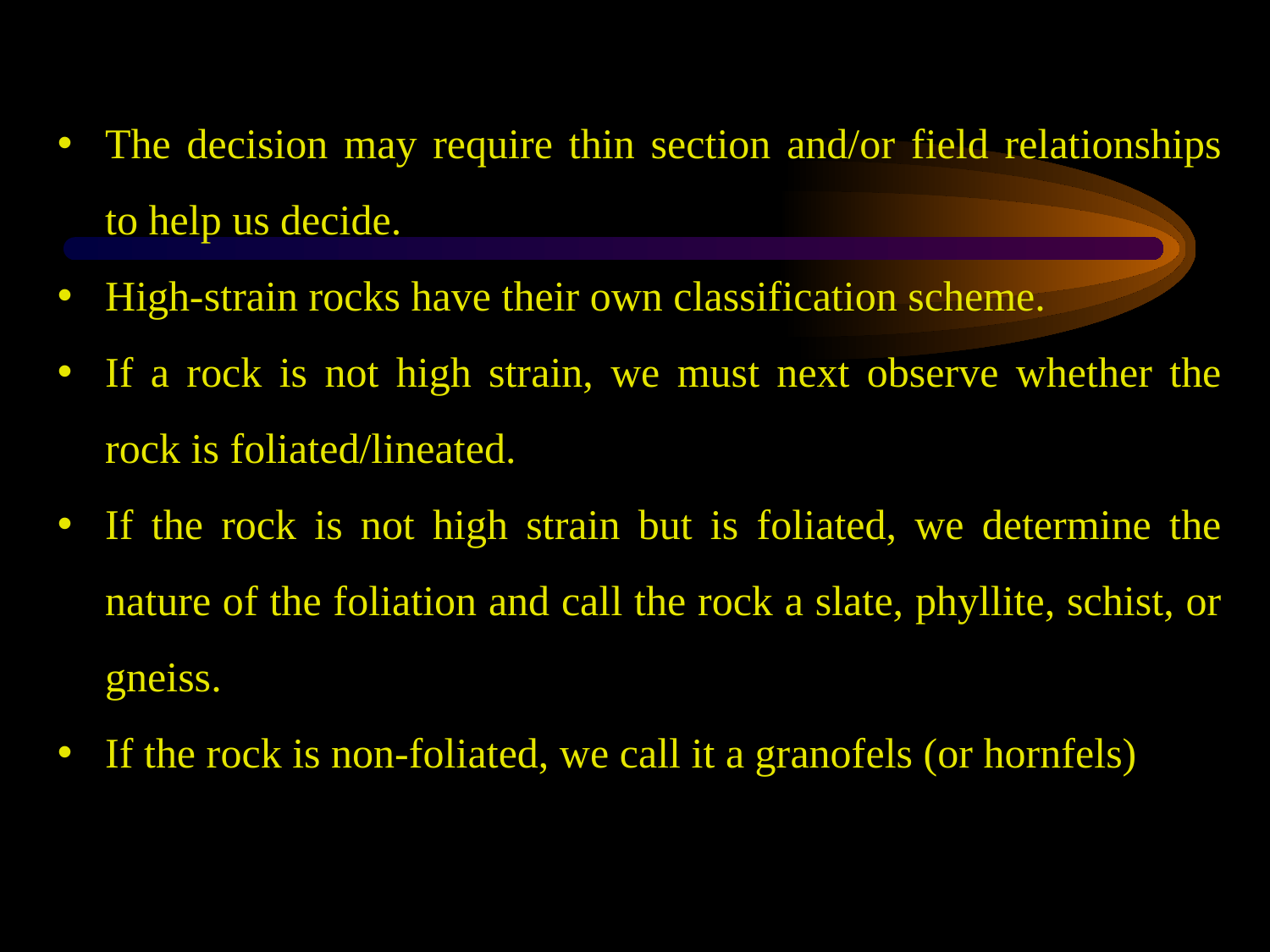

The decision may require thin section and/or field relationships to help us decide.
High-strain rocks have their own classification scheme.
If a rock is not high strain, we must next observe whether the rock is foliated/lineated.
If the rock is not high strain but is foliated, we determine the nature of the foliation and call the rock a slate, phyllite, schist, or gneiss.
If the rock is non-foliated, we call it a granofels (or hornfels)